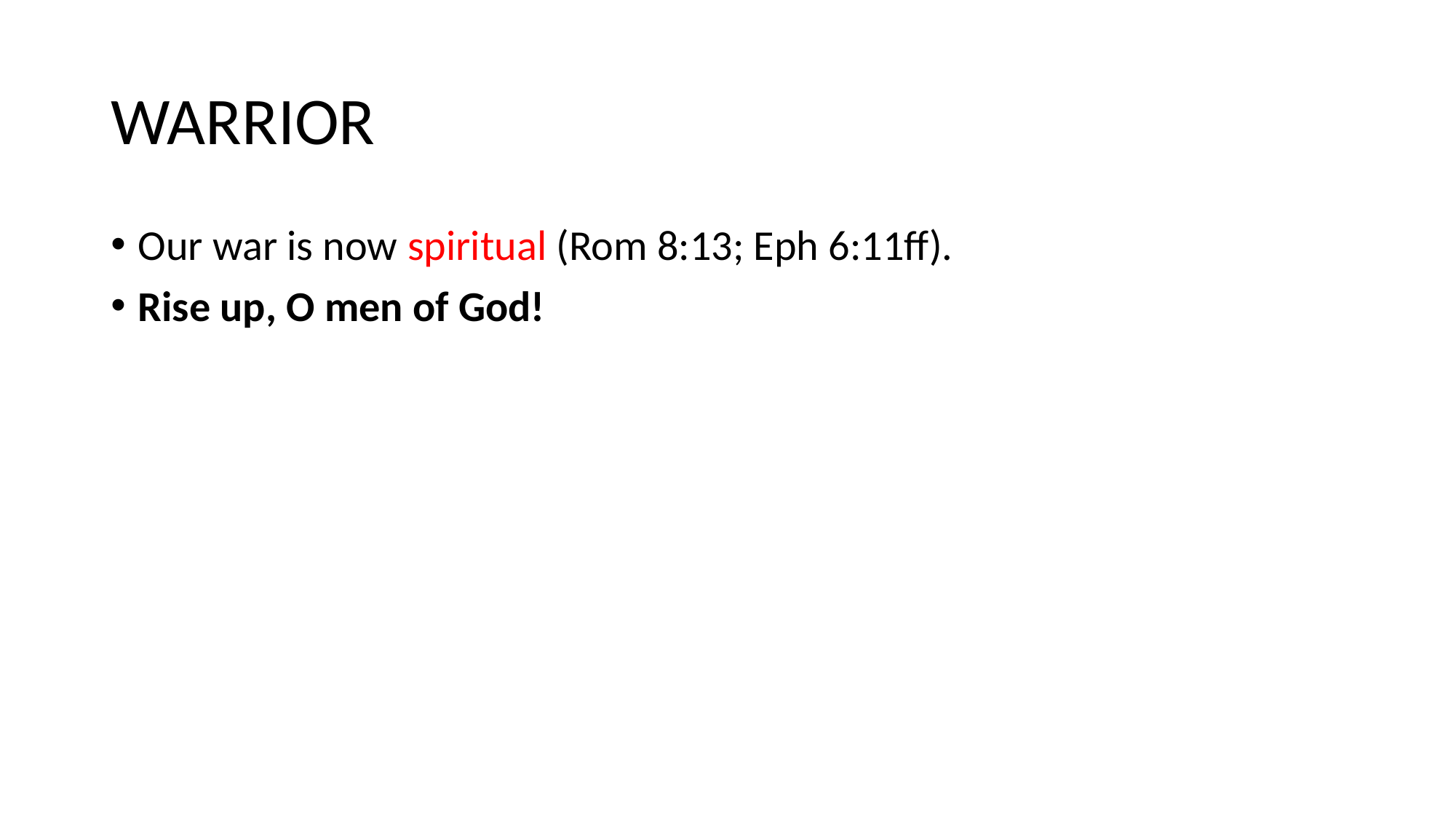

# WARRIOR
Our war is now spiritual (Rom 8:13; Eph 6:11ff).
Rise up, O men of God!